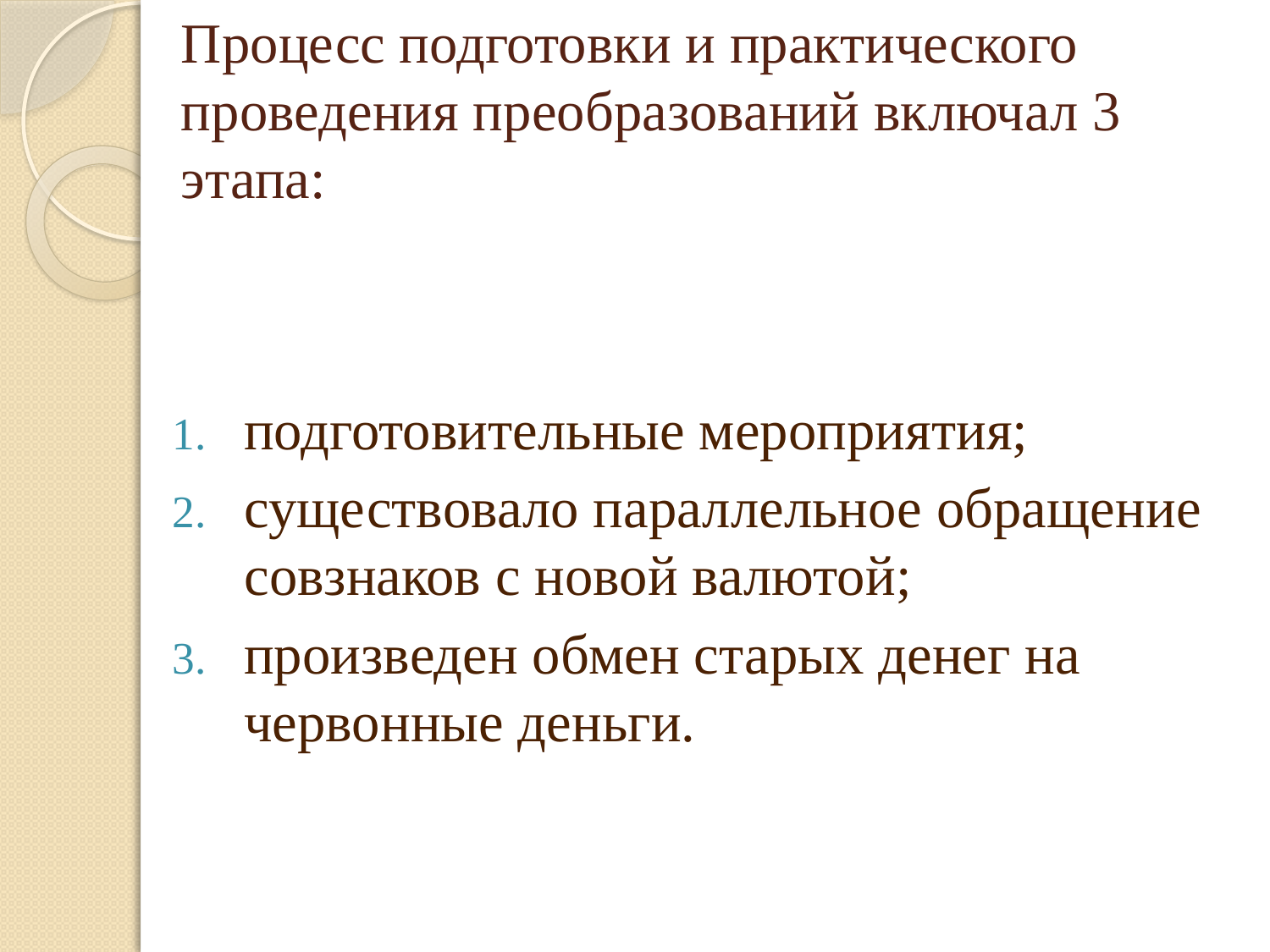

# Процесс подготовки и практического проведения преобразований включал 3 этапа:
подготовительные мероприятия;
существовало параллельное обращение совзнаков с новой валютой;
произведен обмен старых денег на червонные деньги.